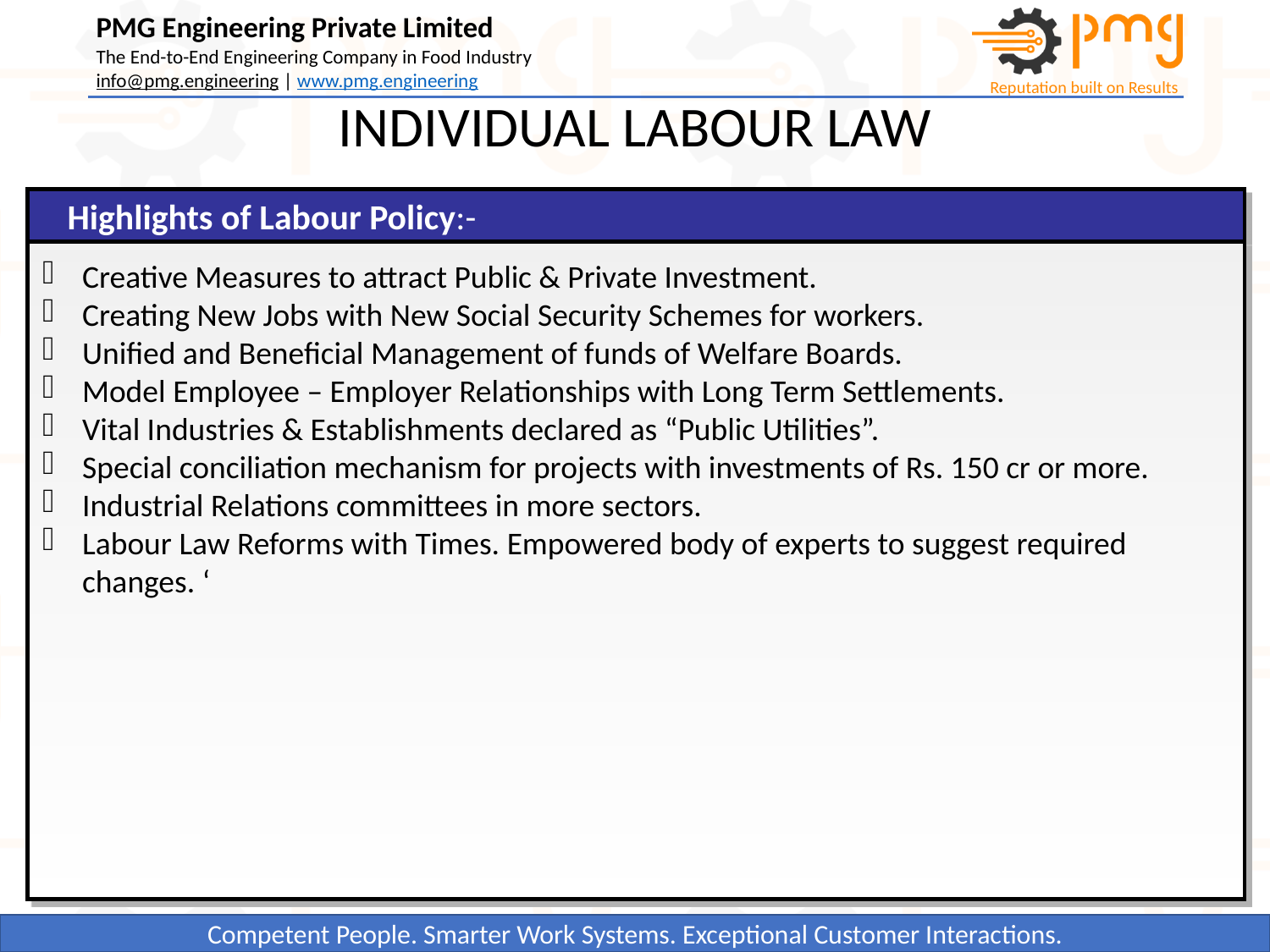

INDIVIDUAL LABOUR LAW
Highlights of Labour Policy:-
Creative Measures to attract Public & Private Investment.
Creating New Jobs with New Social Security Schemes for workers.
Unified and Beneficial Management of funds of Welfare Boards.
Model Employee – Employer Relationships with Long Term Settlements.
Vital Industries & Establishments declared as “Public Utilities”.
Special conciliation mechanism for projects with investments of Rs. 150 cr or more.
Industrial Relations committees in more sectors.
Labour Law Reforms with Times. Empowered body of experts to suggest required changes. ‘